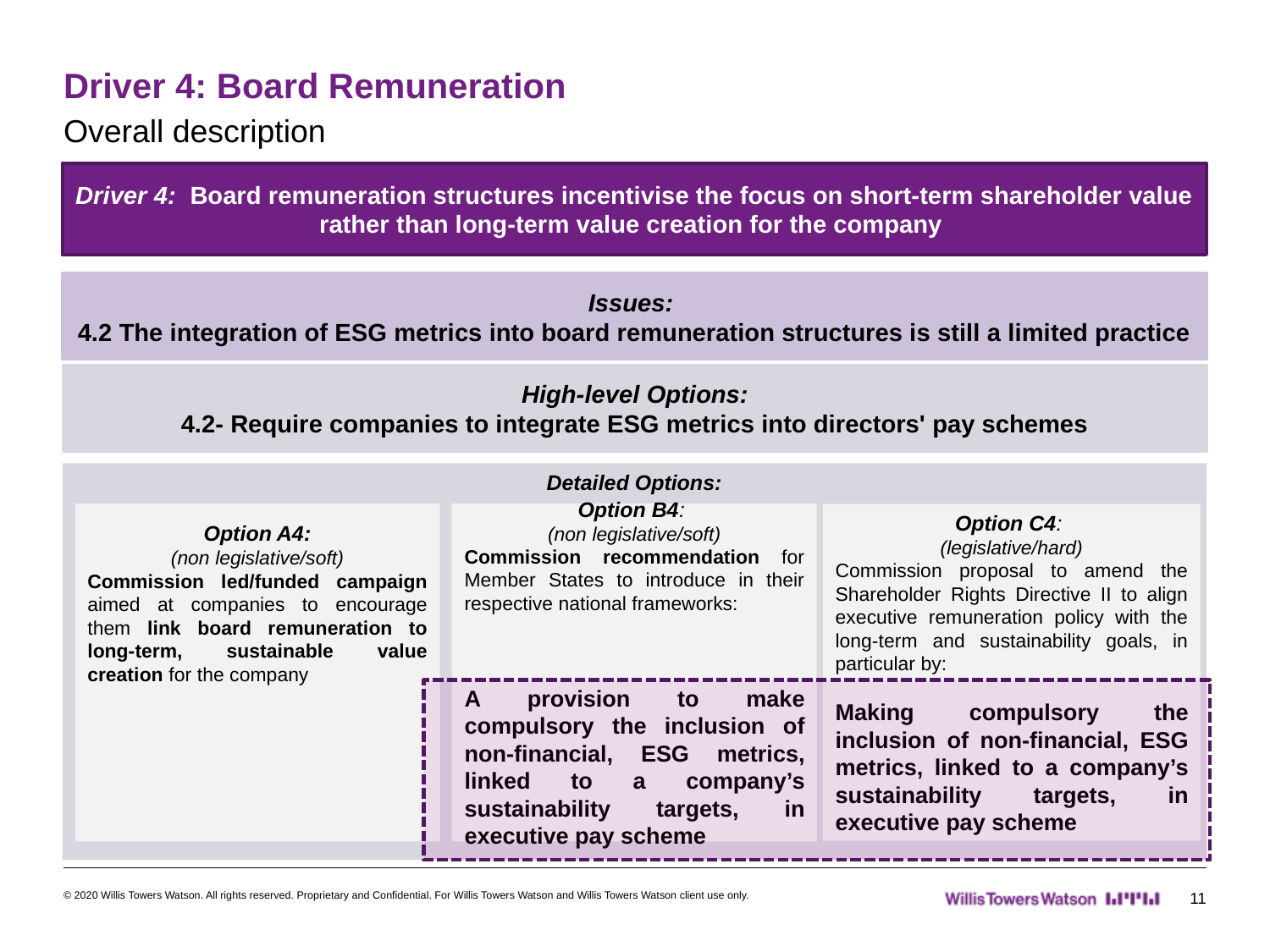

# Driver 4: Board Remuneration
Overall description
Driver 4:  Board remuneration structures incentivise the focus on short-term shareholder value
rather than long-term value creation for the company
Issues:
4.2 The integration of ESG metrics into board remuneration structures is still a limited practice
High-level Options:
4.2- Require companies to integrate ESG metrics into directors' pay schemes
Detailed Options:
Option A4:
(non legislative/soft)
Commission led/funded campaign aimed at companies to encourage them link board remuneration to long-term, sustainable value creation for the company

Option B4:
(non legislative/soft)
Commission recommendation for Member States to introduce in their respective national frameworks:

A provision to make compulsory the inclusion of non-financial, ESG metrics, linked to a company’s sustainability targets, in executive pay scheme
Option C4:
(legislative/hard)
Commission proposal to amend the Shareholder Rights Directive II to align executive remuneration policy with the long-term and sustainability goals, in particular by:

Making compulsory the inclusion of non-financial, ESG metrics, linked to a company’s sustainability targets, in executive pay scheme

© 2020 Willis Towers Watson. All rights reserved. Proprietary and Confidential. For Willis Towers Watson and Willis Towers Watson client use only.
11